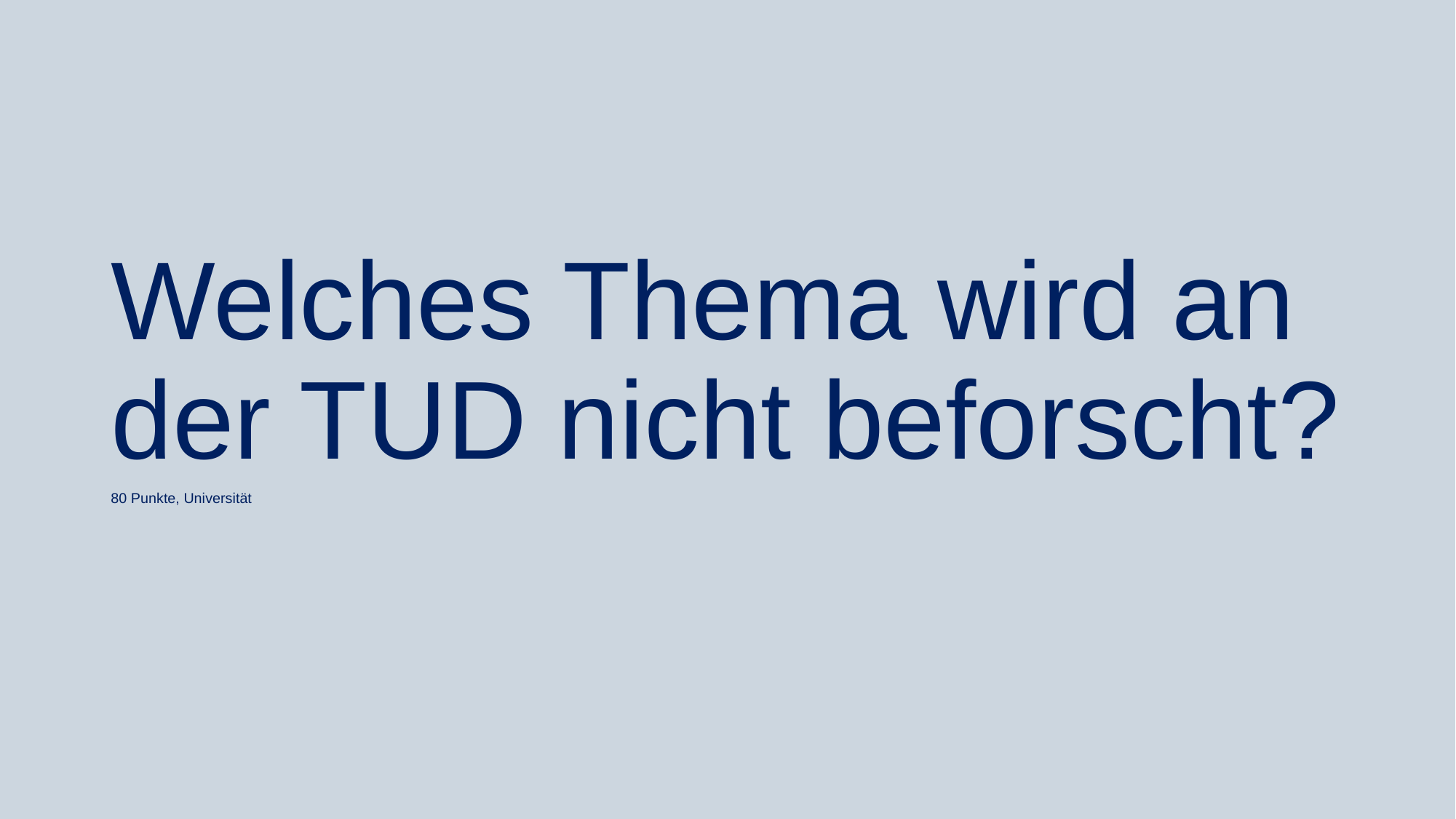

#
Welches Thema wird an der TUD nicht beforscht?
80 Punkte, Universität